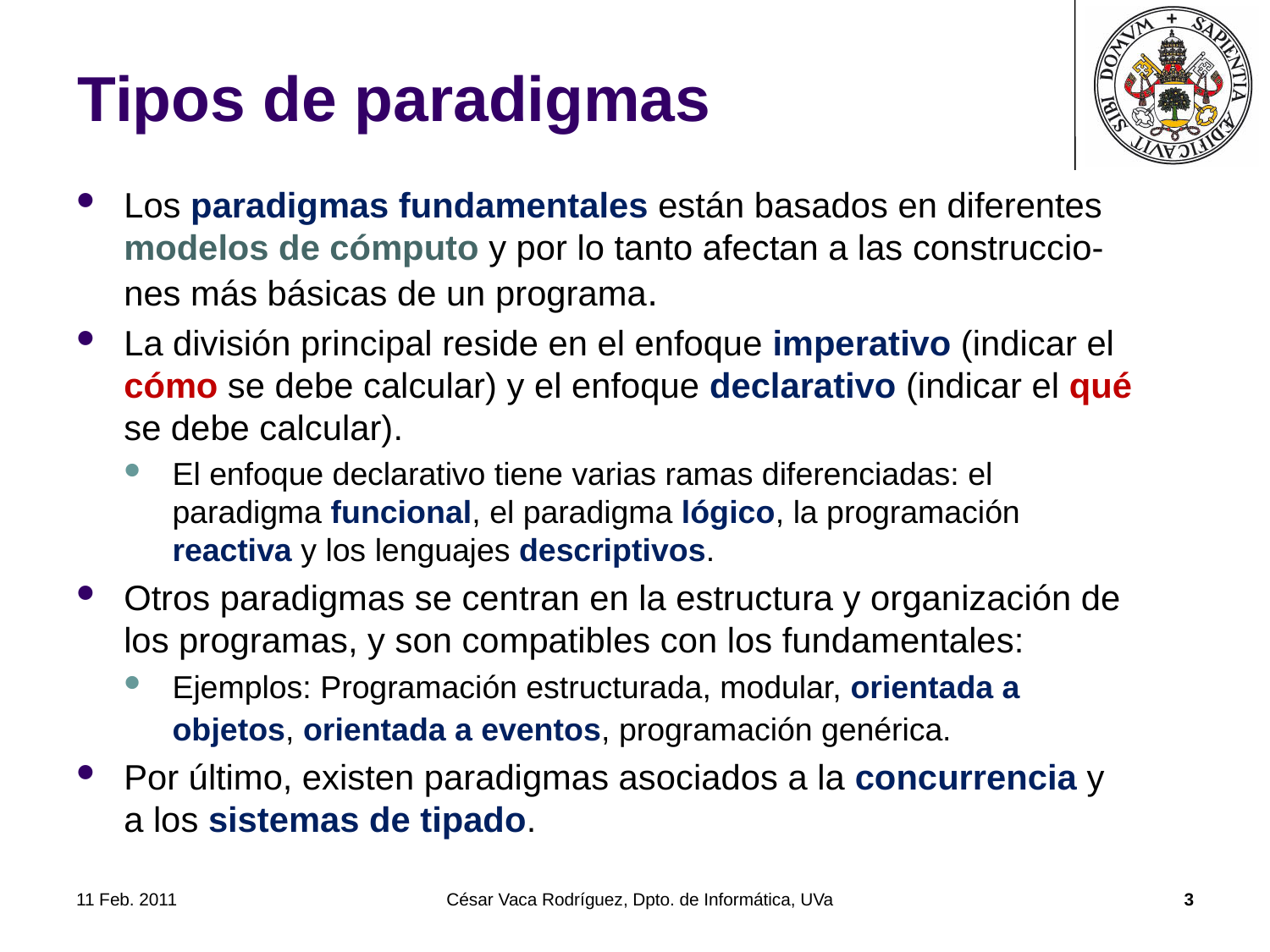

# Tipos de paradigmas
Los paradigmas fundamentales están basados en diferentes modelos de cómputo y por lo tanto afectan a las construccio-nes más básicas de un programa.
La división principal reside en el enfoque imperativo (indicar el cómo se debe calcular) y el enfoque declarativo (indicar el qué se debe calcular).
El enfoque declarativo tiene varias ramas diferenciadas: el paradigma funcional, el paradigma lógico, la programación reactiva y los lenguajes descriptivos.
Otros paradigmas se centran en la estructura y organización de los programas, y son compatibles con los fundamentales:
Ejemplos: Programación estructurada, modular, orientada a objetos, orientada a eventos, programación genérica.
Por último, existen paradigmas asociados a la concurrencia y a los sistemas de tipado.
11 Feb. 2011
César Vaca Rodríguez, Dpto. de Informática, UVa
3